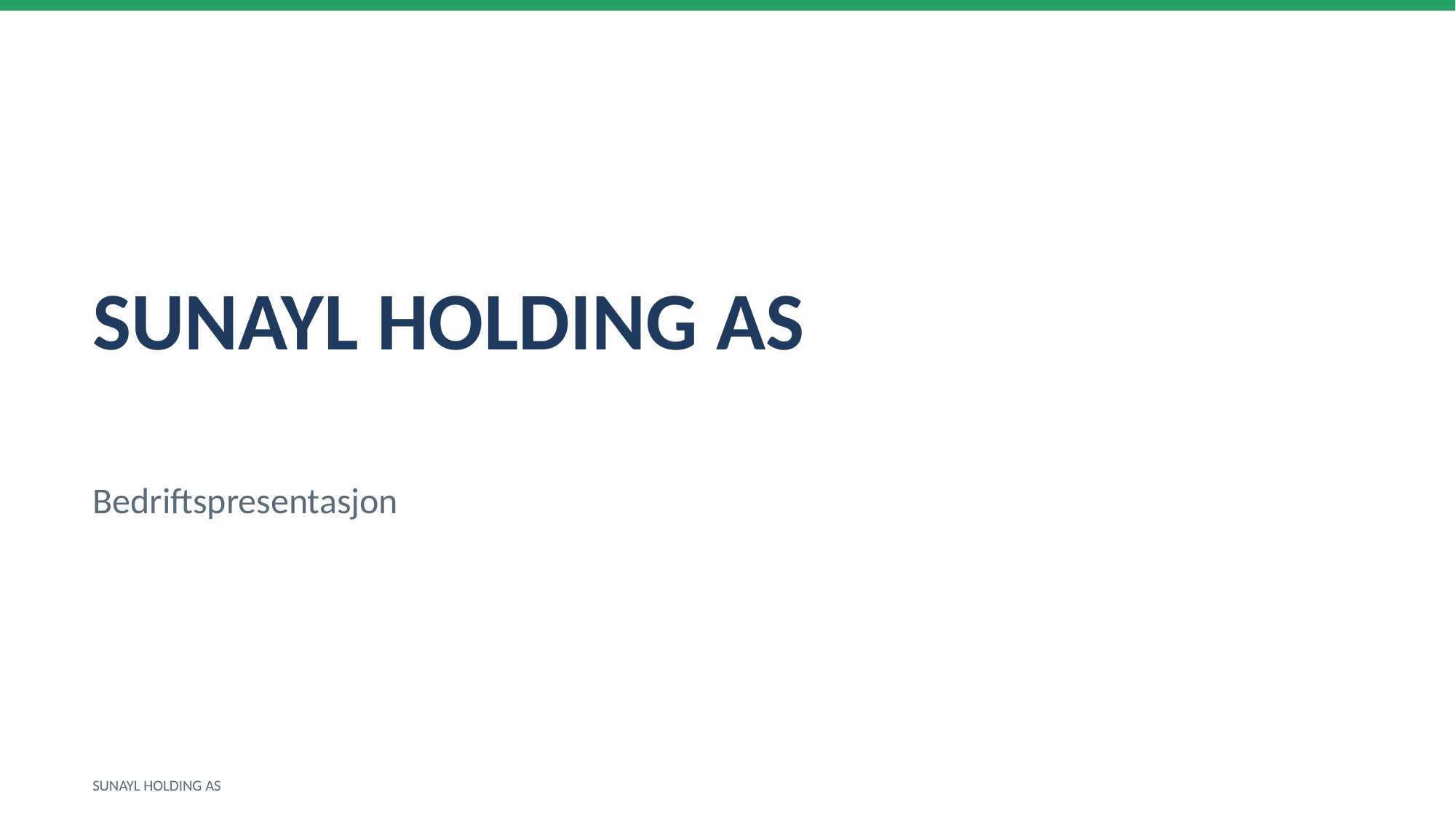

SUNAYL HOLDING AS
Bedriftspresentasjon
SUNAYL HOLDING AS